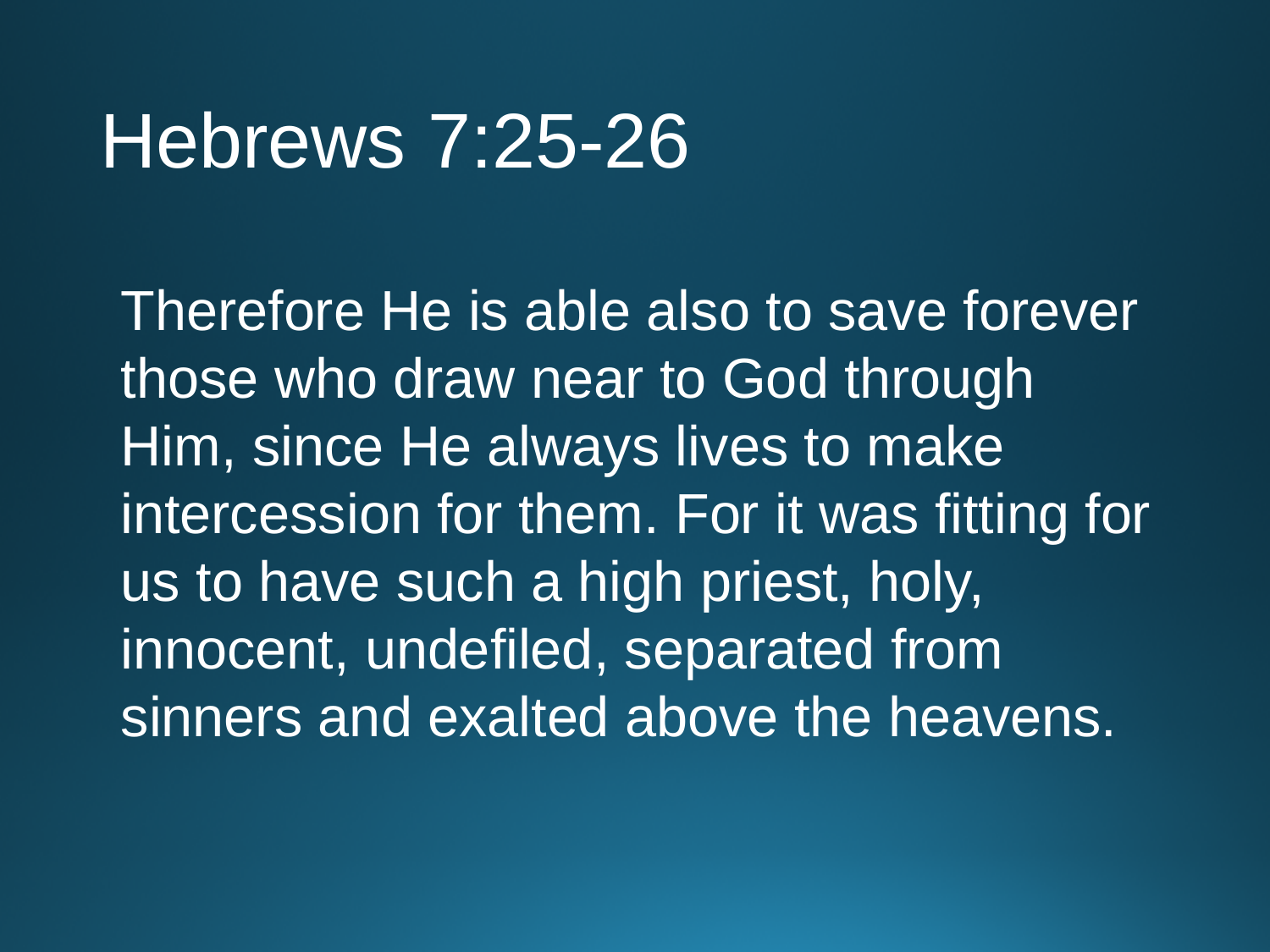

# Hebrews 7:25-26
Therefore He is able also to save forever those who draw near to God through Him, since He always lives to make intercession for them. For it was fitting for us to have such a high priest, holy, innocent, undefiled, separated from sinners and exalted above the heavens.